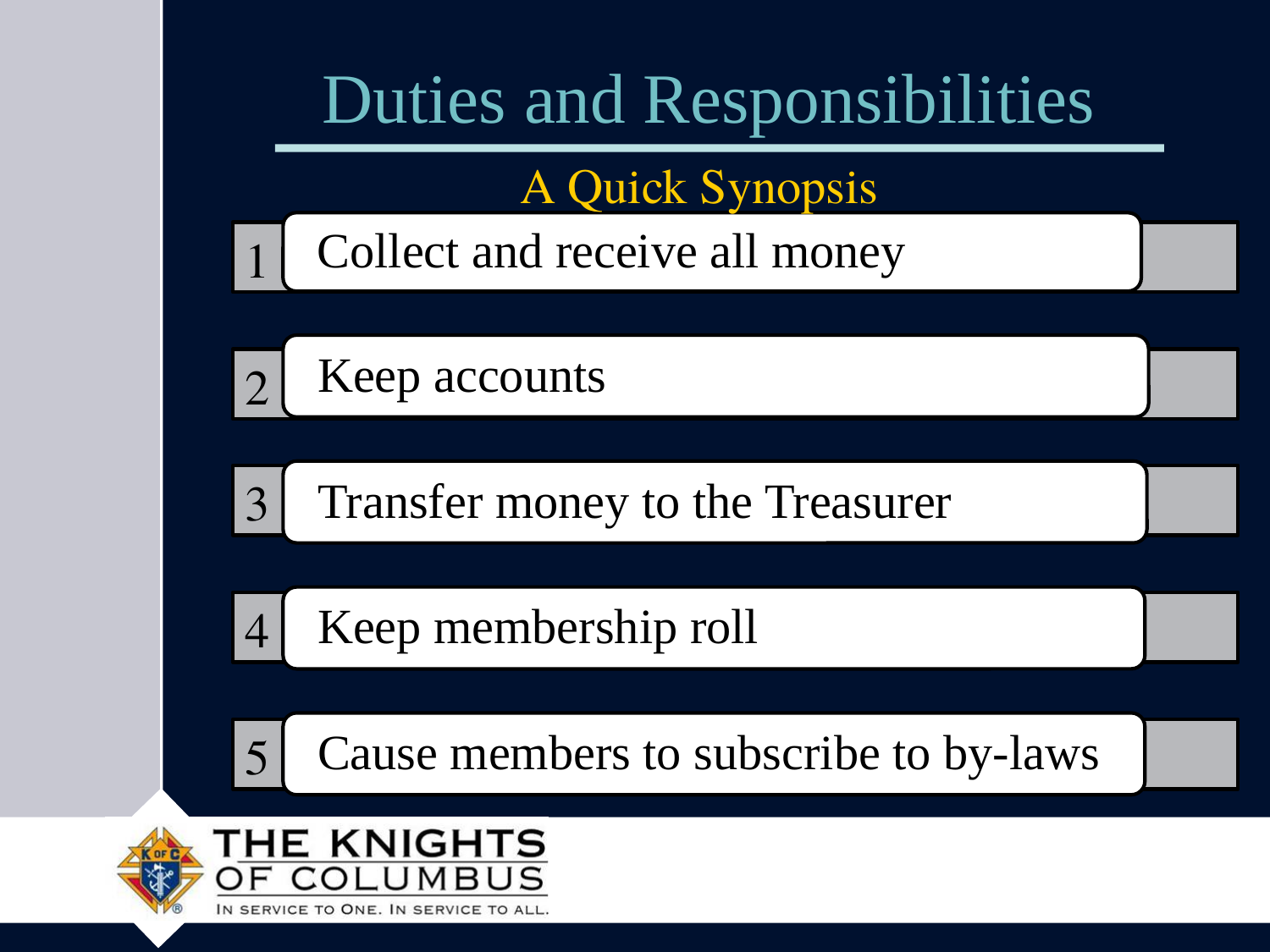

# Duties and Responsibilities

      A Quick Synopsis

Collect and receive all money
Keep accounts
Transfer money to the Treasurer
Keep membership roll
Cause members to subscribe to by-laws
1
2
3
4
5